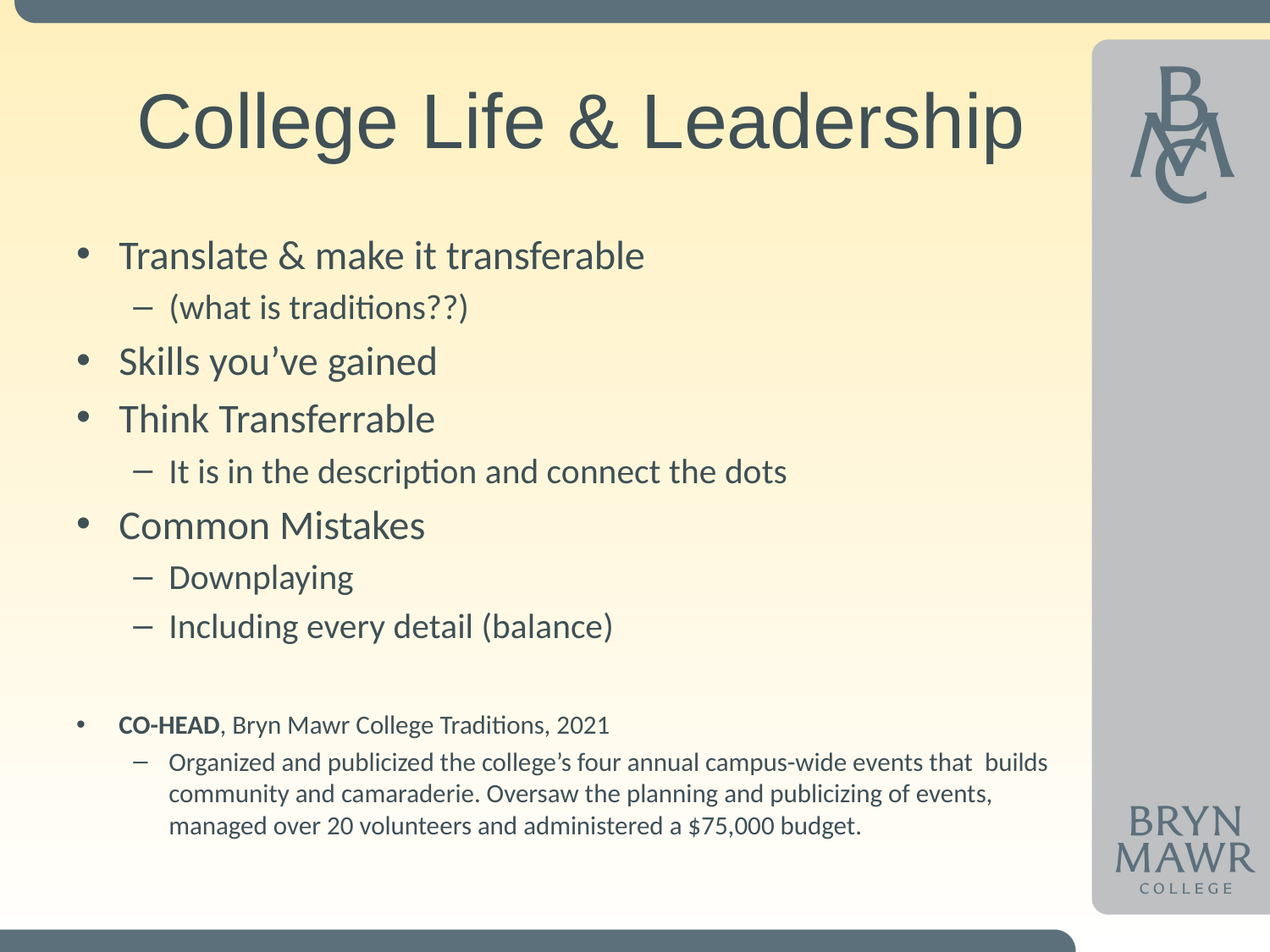

# College Life & Leadership
Translate & make it transferable
(what is traditions??)
Skills you’ve gained
Think Transferrable
It is in the description and connect the dots
Common Mistakes
Downplaying
Including every detail (balance)

Co-Head, Bryn Mawr College Traditions, 2021
Organized and publicized the college’s four annual campus-wide events that  builds community and camaraderie. Oversaw the planning and publicizing of events, managed over 20 volunteers and administered a $75,000 budget.